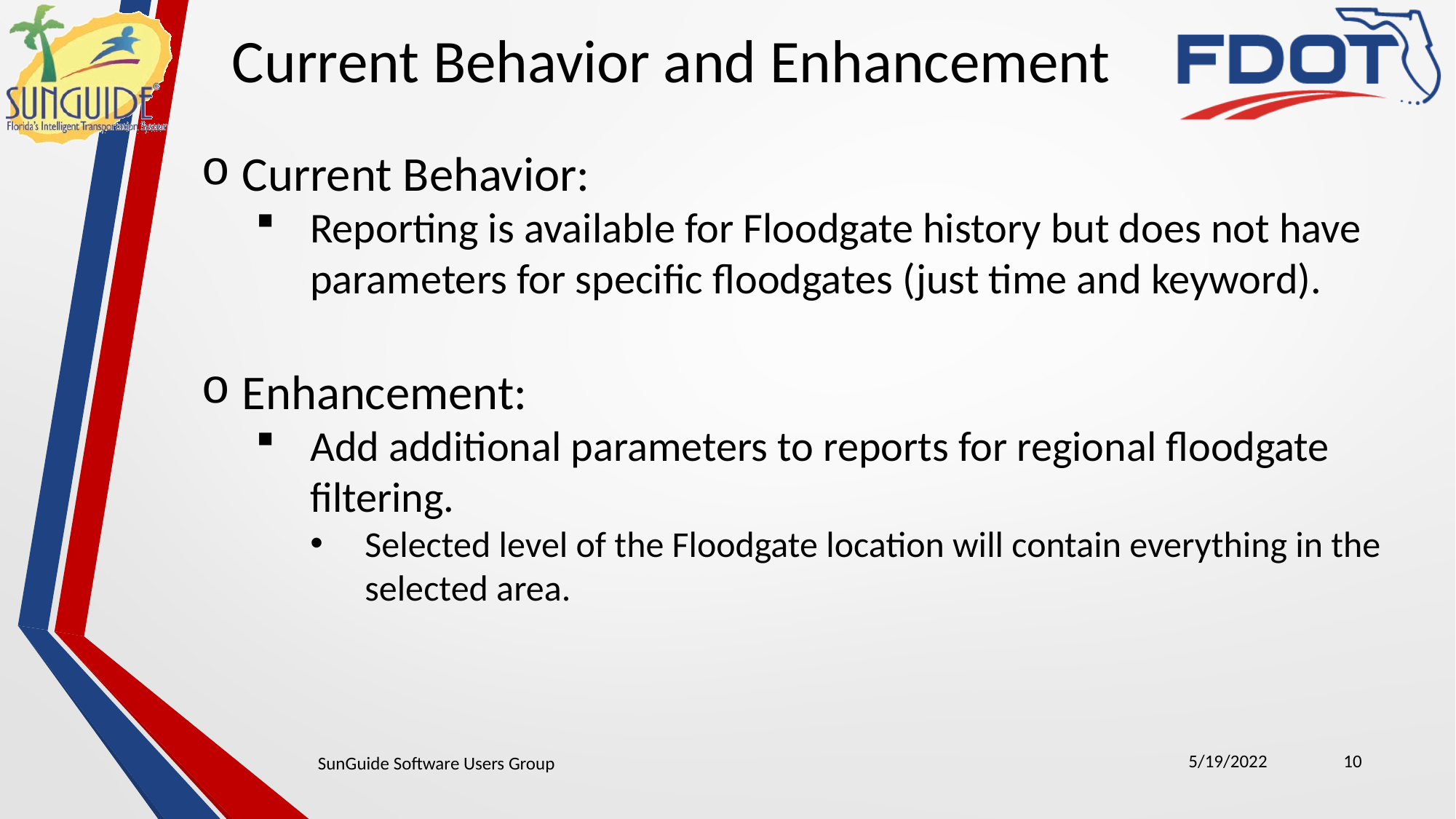

Current Behavior and Enhancement
Current Behavior:
Reporting is available for Floodgate history but does not have parameters for specific floodgates (just time and keyword).

Enhancement:
Add additional parameters to reports for regional floodgate filtering.
Selected level of the Floodgate location will contain everything in the selected area.
5/19/2022
10
SunGuide Software Users Group